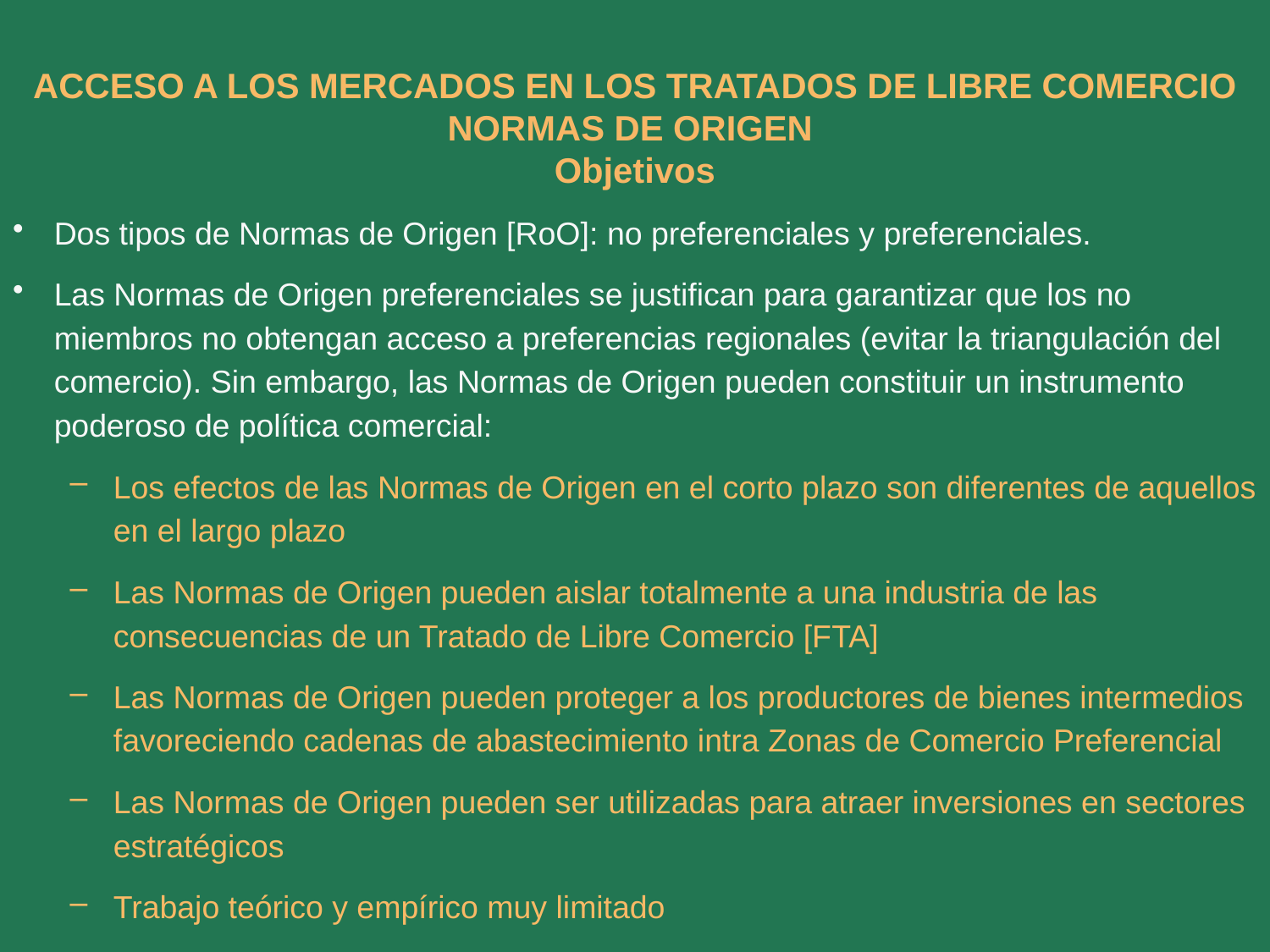

# ACCESO A LOS MERCADOS EN LOS TRATADOS DE LIBRE COMERCIO NORMAS DE ORIGEN Objetivos
Dos tipos de Normas de Origen [RoO]: no preferenciales y preferenciales.
Las Normas de Origen preferenciales se justifican para garantizar que los no miembros no obtengan acceso a preferencias regionales (evitar la triangulación del comercio). Sin embargo, las Normas de Origen pueden constituir un instrumento poderoso de política comercial:
Los efectos de las Normas de Origen en el corto plazo son diferentes de aquellos en el largo plazo
Las Normas de Origen pueden aislar totalmente a una industria de las consecuencias de un Tratado de Libre Comercio [FTA]
Las Normas de Origen pueden proteger a los productores de bienes intermedios favoreciendo cadenas de abastecimiento intra Zonas de Comercio Preferencial
Las Normas de Origen pueden ser utilizadas para atraer inversiones en sectores estratégicos
Trabajo teórico y empírico muy limitado